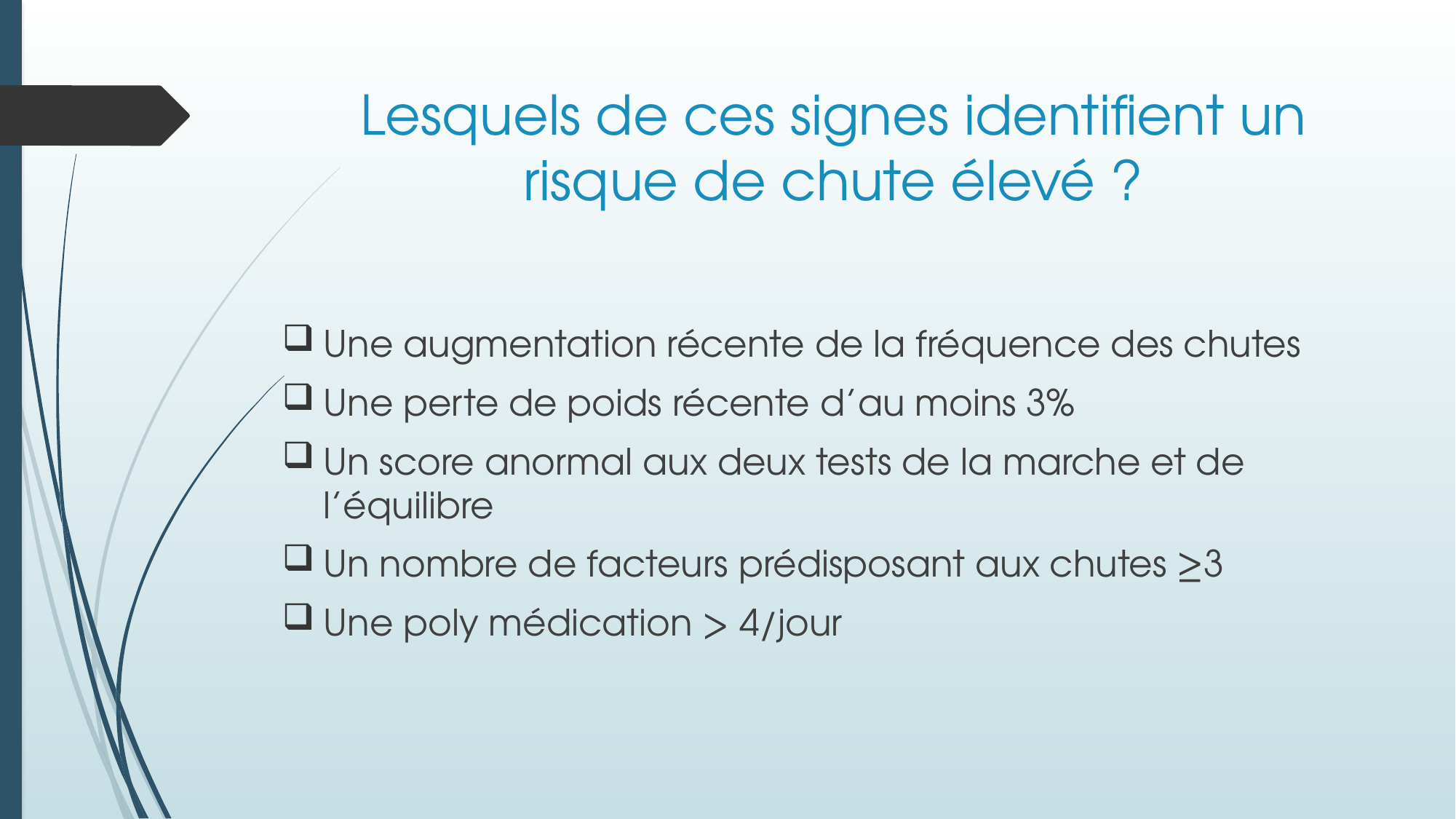

# Lesquels de ces signes identifient un risque de chute élevé ?
Une augmentation récente de la fréquence des chutes
Une perte de poids récente d’au moins 3%
Un score anormal aux deux tests de la marche et de l’équilibre
Un nombre de facteurs prédisposant aux chutes ≥3
Une poly médication > 4/jour